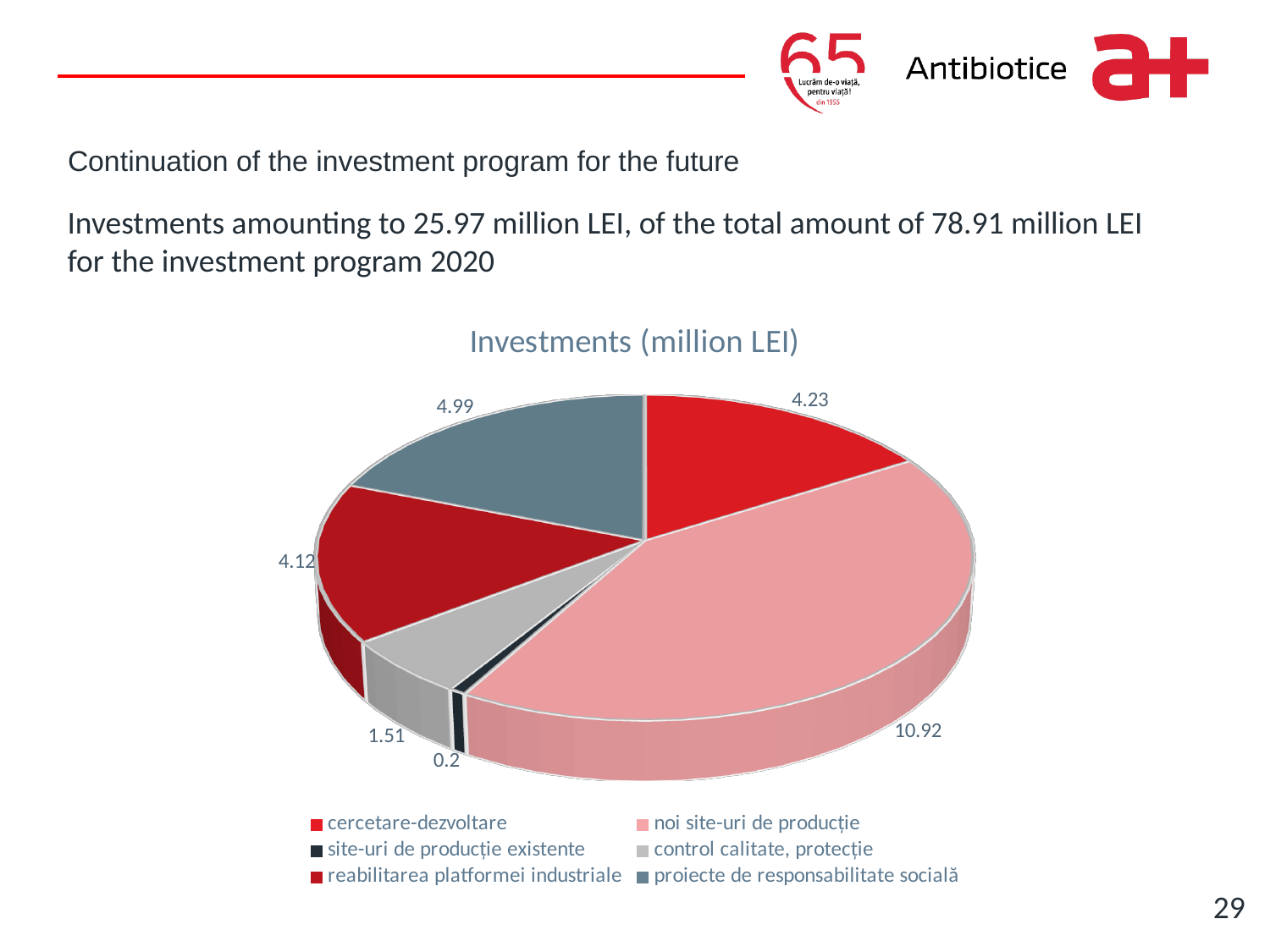

Write it here
# Continuation of the investment program for the future
Investments amounting to 25.97 million LEI, of the total amount of 78.91 million LEI for the investment program 2020

[unsupported chart]

29